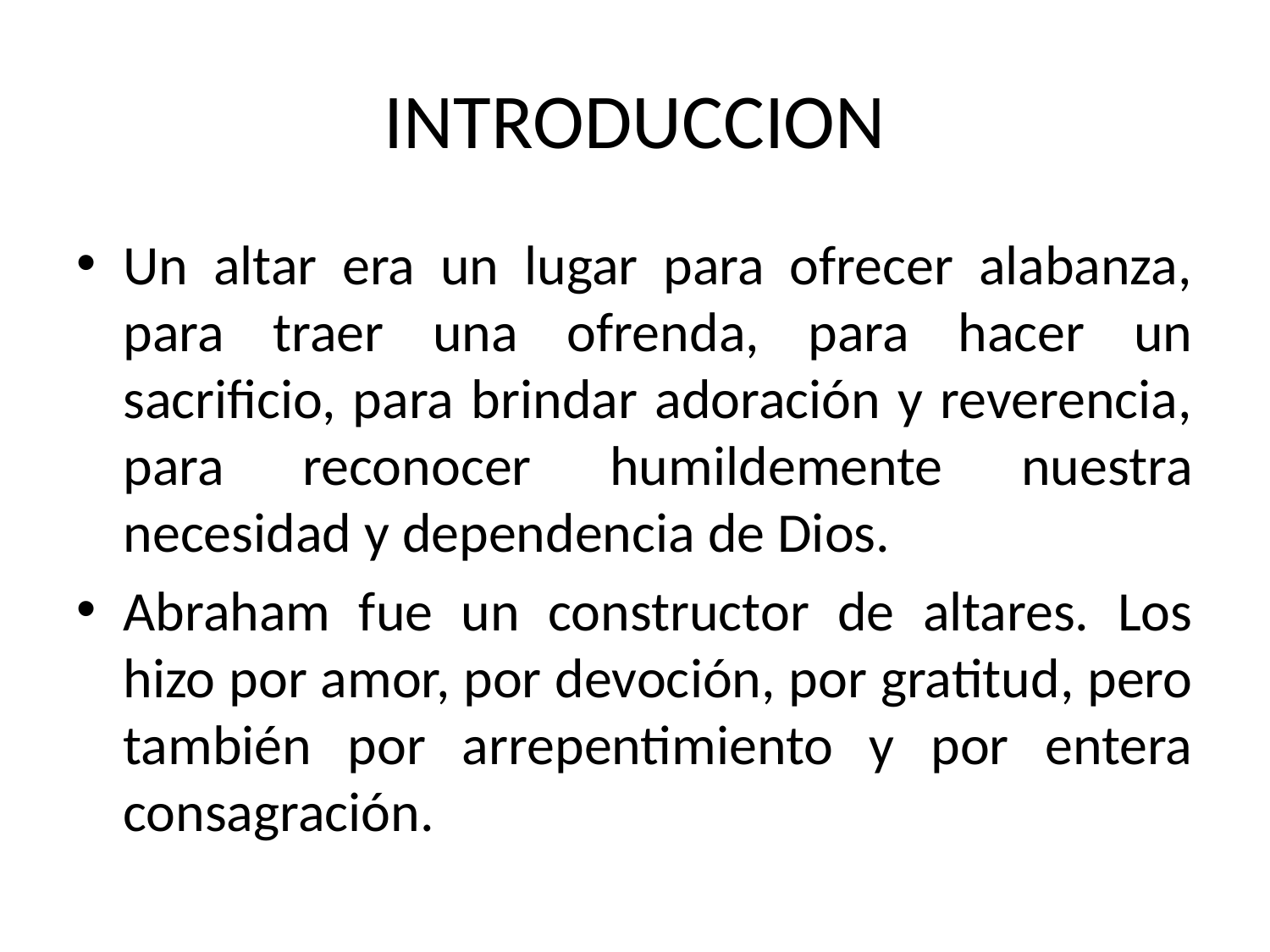

# INTRODUCCION
Un altar era un lugar para ofrecer alabanza, para traer una ofrenda, para hacer un sacrificio, para brindar adoración y reverencia, para reconocer humildemente nuestra necesidad y dependencia de Dios.
Abraham fue un constructor de altares. Los hizo por amor, por devoción, por gratitud, pero también por arrepentimiento y por entera consagración.